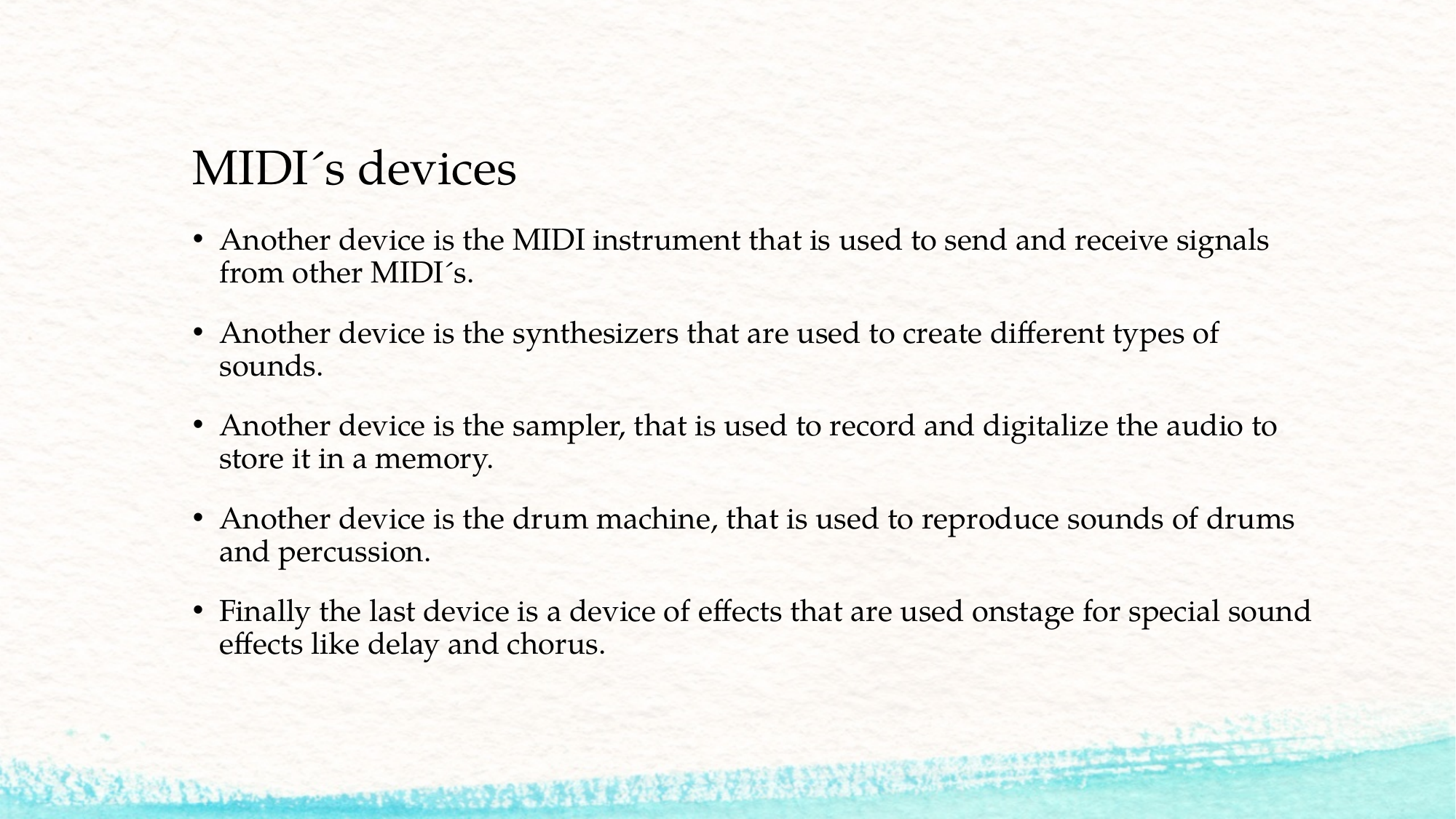

# MIDI´s devices
Another device is the MIDI instrument that is used to send and receive signals from other MIDI´s.
Another device is the synthesizers that are used to create different types of sounds.
Another device is the sampler, that is used to record and digitalize the audio to store it in a memory.
Another device is the drum machine, that is used to reproduce sounds of drums and percussion.
Finally the last device is a device of effects that are used onstage for special sound effects like delay and chorus.